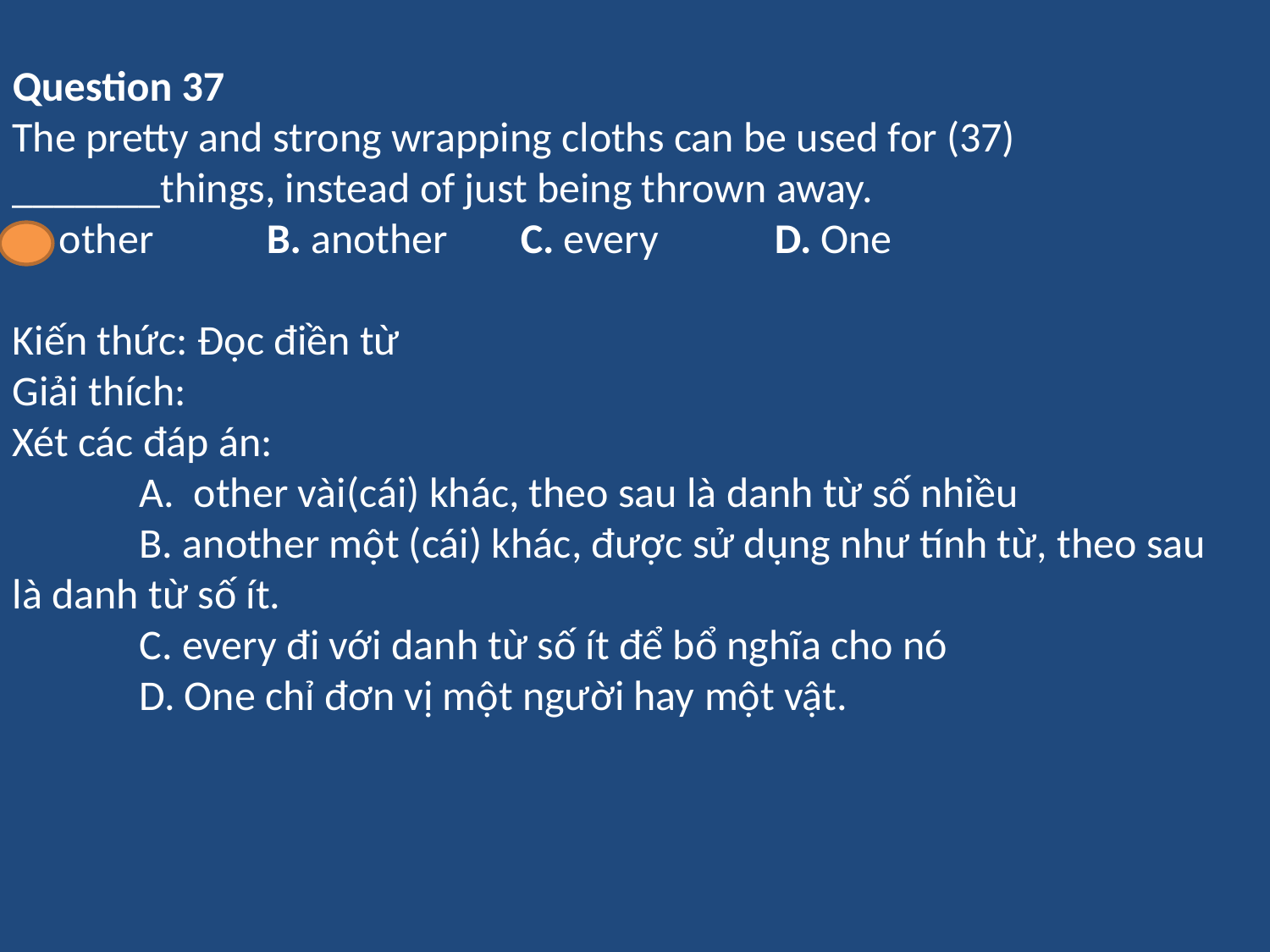

Question 37
The pretty and strong wrapping cloths can be used for (37) _______things, instead of just being thrown away.
A. other	B. another	C. every	D. One

Kiến thức: Đọc điền từ
Giải thích:
Xét các đáp án:
	A.  other vài(cái) khác, theo sau là danh từ số nhiều
	B. another một (cái) khác, được sử dụng như tính từ, theo sau là danh từ số ít.
	C. every đi với danh từ số ít để bổ nghĩa cho nó
	D. One chỉ đơn vị một người hay một vật.